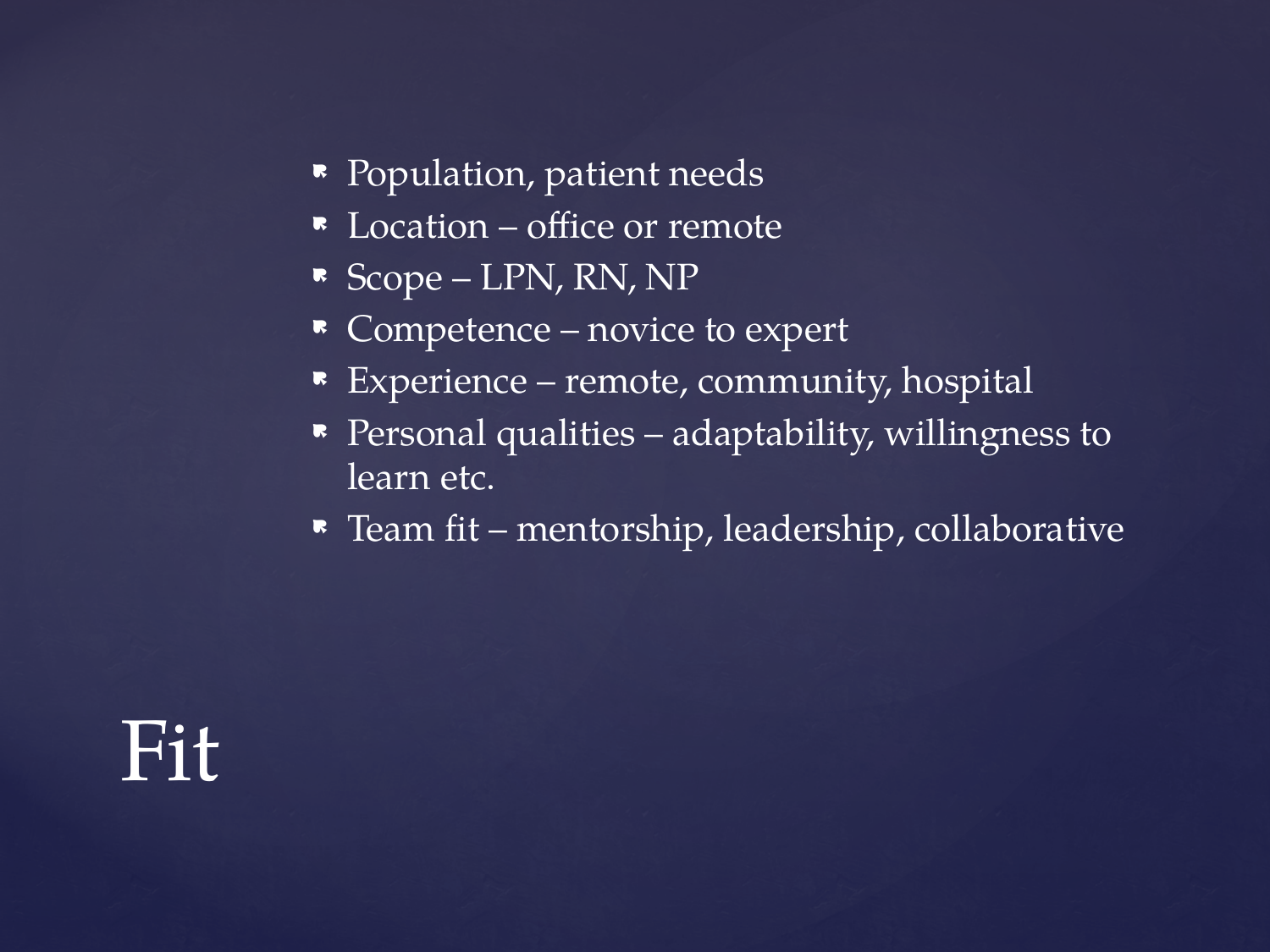

Population, patient needs
Location – office or remote
Scope – LPN, RN, NP
Competence – novice to expert
Experience – remote, community, hospital
Personal qualities – adaptability, willingness to learn etc.
Team fit – mentorship, leadership, collaborative

# Fit